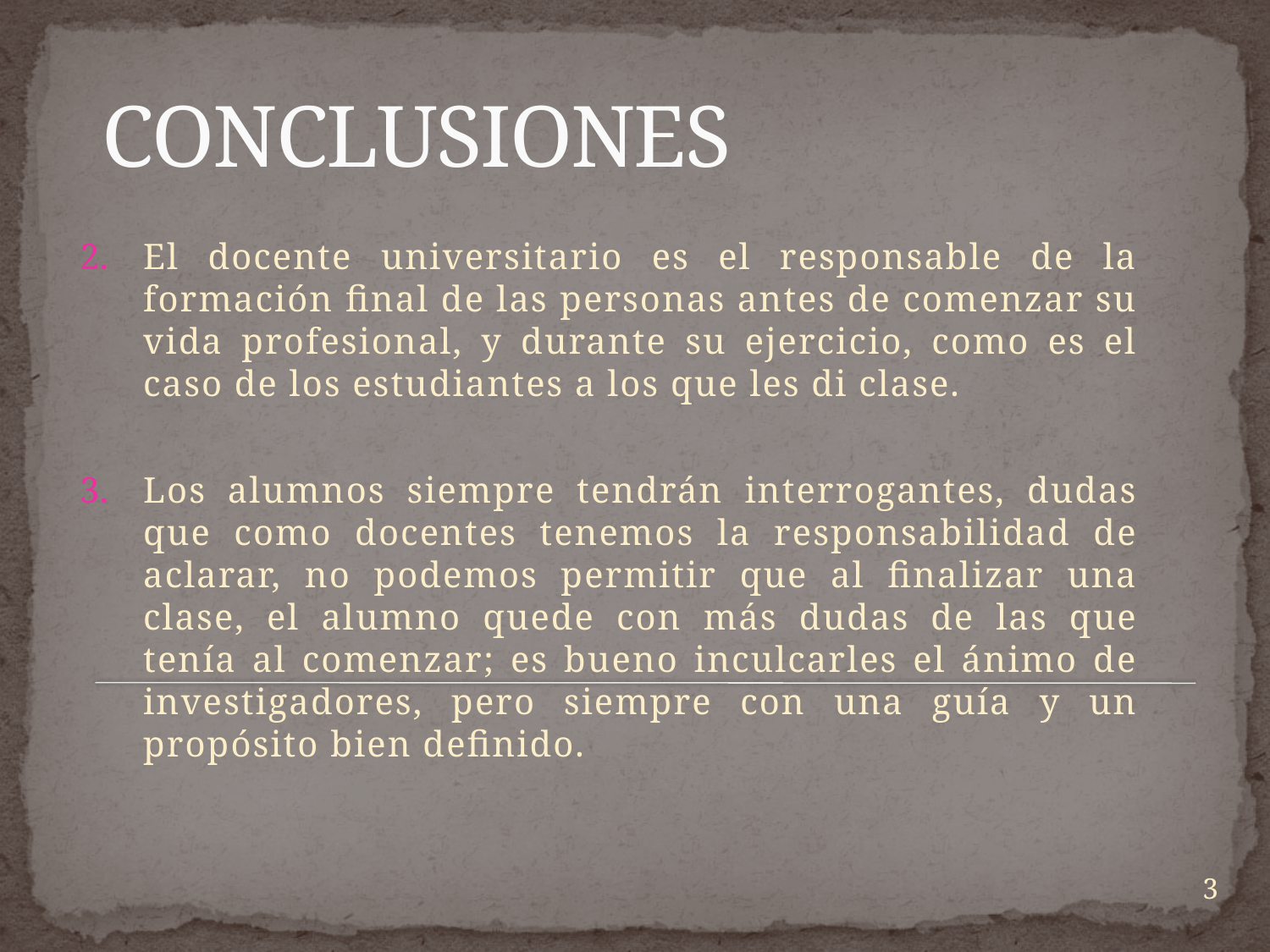

# CONCLUSIONES
El docente universitario es el responsable de la formación final de las personas antes de comenzar su vida profesional, y durante su ejercicio, como es el caso de los estudiantes a los que les di clase.

Los alumnos siempre tendrán interrogantes, dudas que como docentes tenemos la responsabilidad de aclarar, no podemos permitir que al finalizar una clase, el alumno quede con más dudas de las que tenía al comenzar; es bueno inculcarles el ánimo de investigadores, pero siempre con una guía y un propósito bien definido.
3